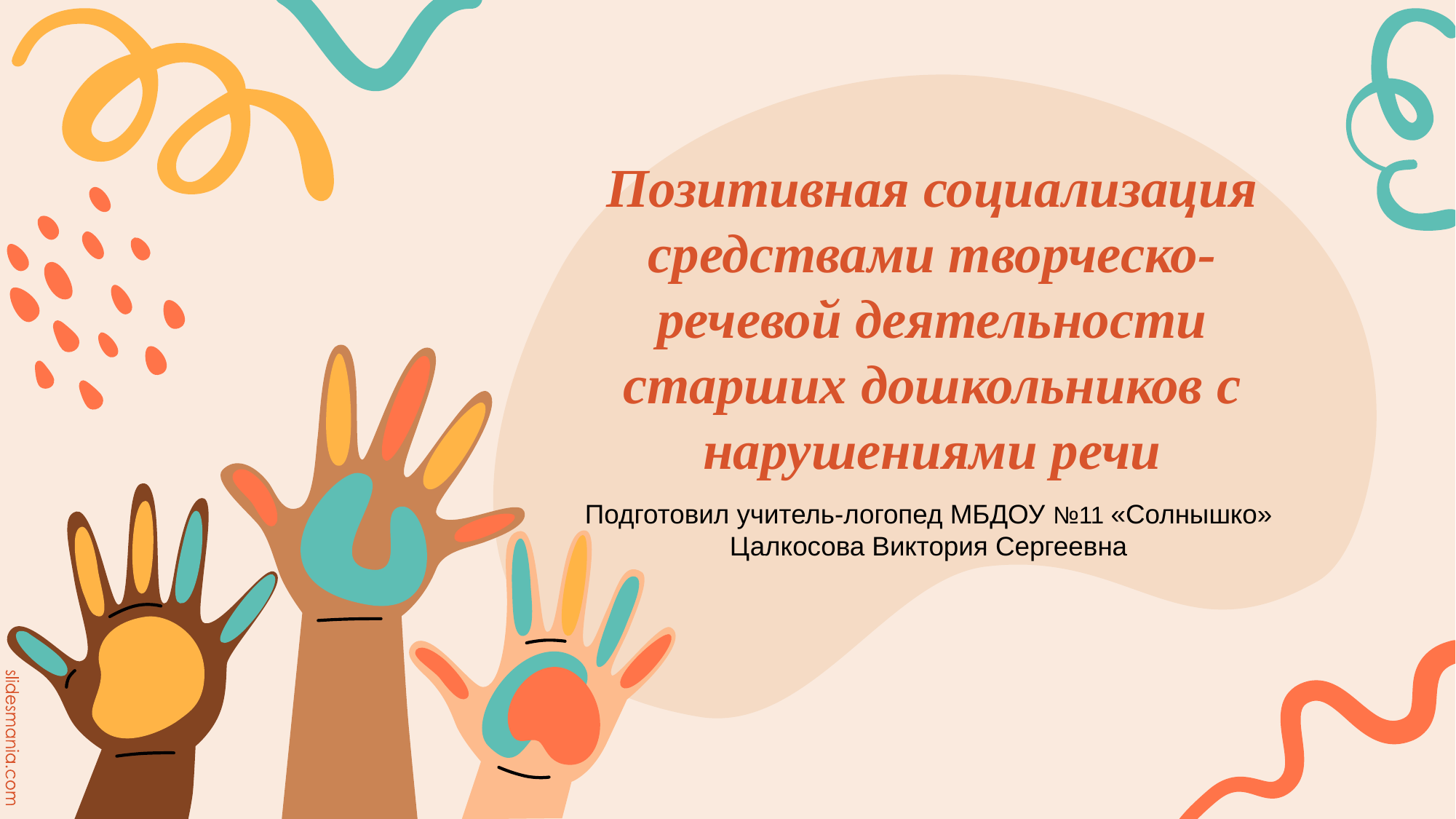

# Позитивная социализация средствами творческо-речевой деятельности старших дошкольников с нарушениями речи
Подготовил учитель-логопед МБДОУ №11 «Солнышко»
Цалкосова Виктория Сергеевна